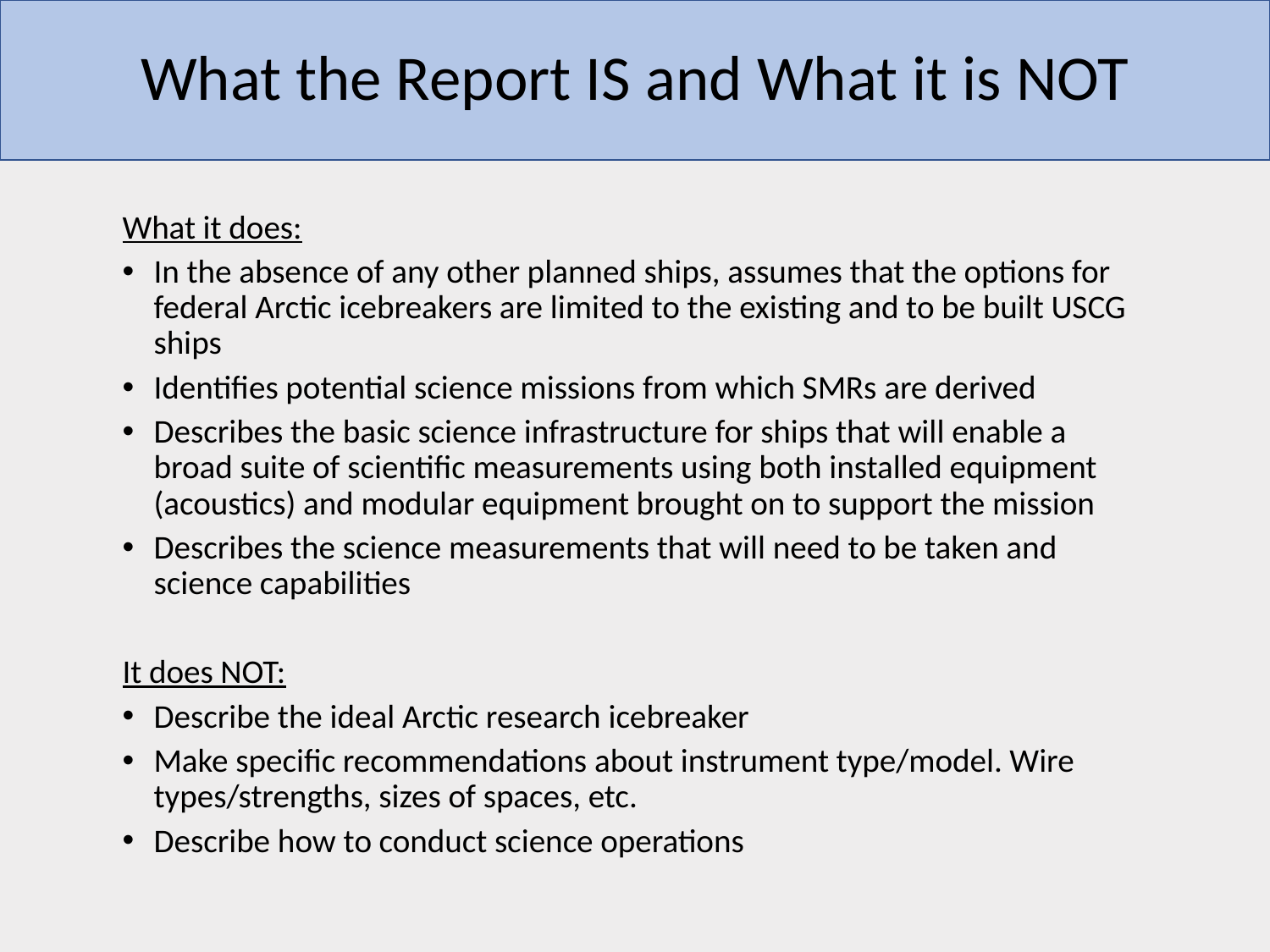

# What the Report IS and What it is NOT
What it does:
	In the absence of any other planned ships, assumes that the options for federal Arctic icebreakers are limited to the existing and to be built USCG ships
	Identifies potential science missions from which SMRs are derived
	Describes the basic science infrastructure for ships that will enable a broad suite of scientific measurements using both installed equipment (acoustics) and modular equipment brought on to support the mission
	Describes the science measurements that will need to be taken and science capabilities

It does NOT:
	Describe the ideal Arctic research icebreaker
	Make specific recommendations about instrument type/model. Wire types/strengths, sizes of spaces, etc.
	Describe how to conduct science operations